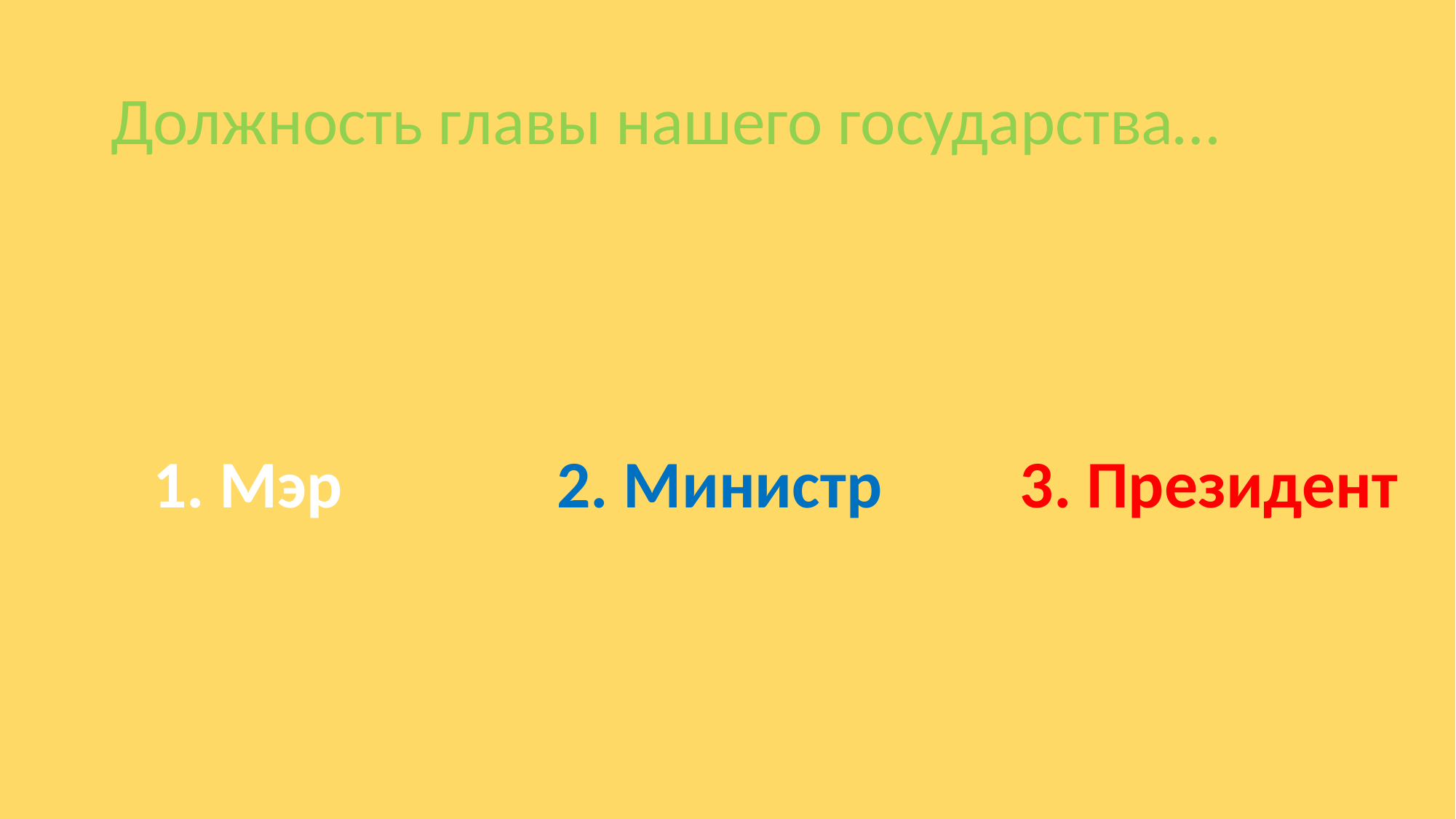

# Должность главы нашего государства…
2. Министр
3. Президент
1. Мэр